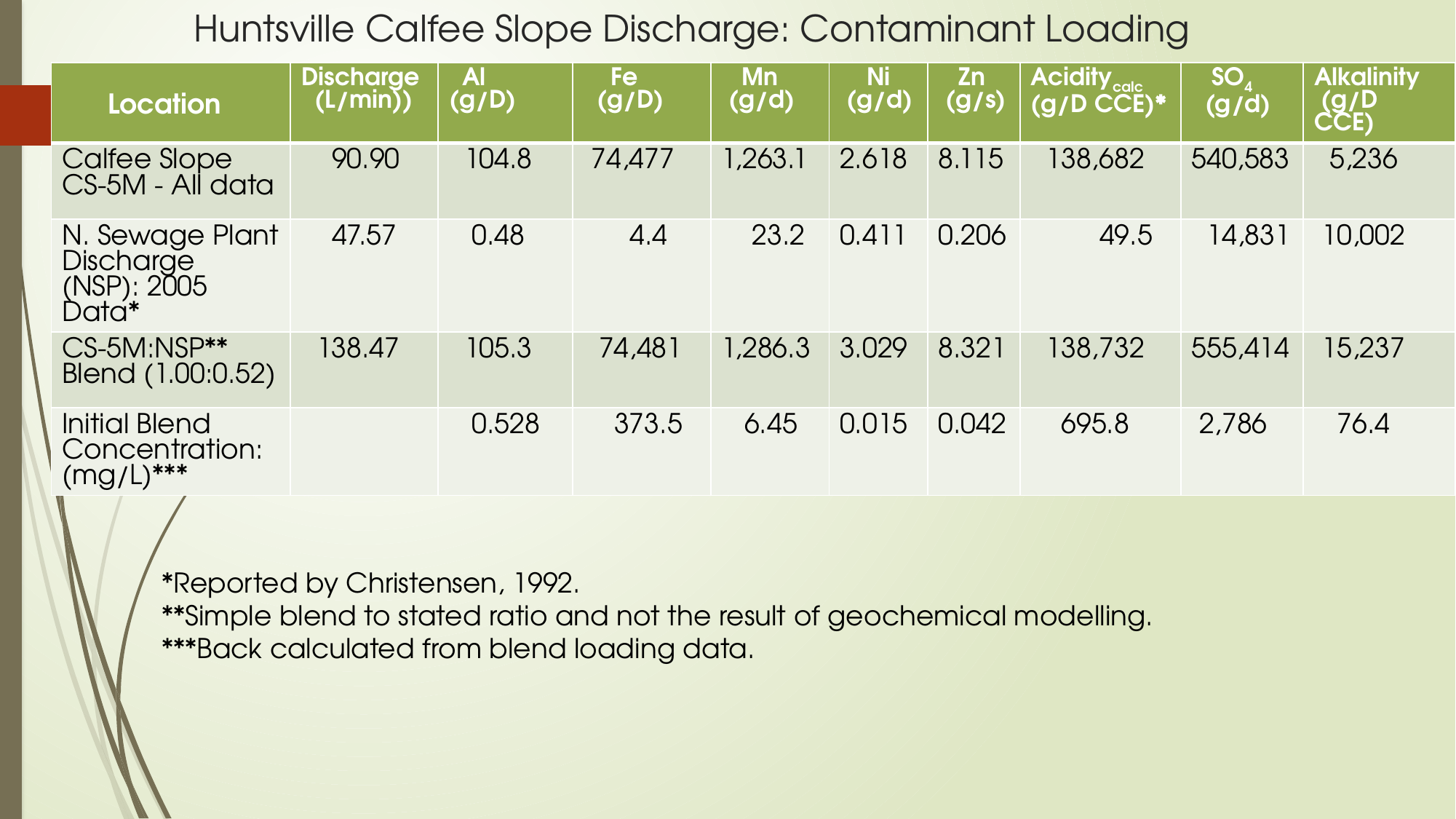

# Huntsville Calfee Slope Discharge: Contaminant Loading
| Location | Discharge (L/min)) | Al (g/D) | Fe (g/D) | Mn (g/d) | Ni (g/d) | Zn (g/s) | Aciditycalc (g/D CCE)\* | SO4 (g/d) | Alkalinity (g/D CCE) |
| --- | --- | --- | --- | --- | --- | --- | --- | --- | --- |
| Calfee Slope CS-5M - All data | 90.90 | 104.8 | 74,477 | 1,263.1 | 2.618 | 8.115 | 138,682 | 540,583 | 5,236 |
| N. Sewage Plant Discharge (NSP): 2005 Data\* | 47.57 | 0.48 | 4.4 | 23.2 | 0.411 | 0.206 | 49.5 | 14,831 | 10,002 |
| CS-5M:NSP\*\* Blend (1.00:0.52) | 138.47 | 105.3 | 74,481 | 1,286.3 | 3.029 | 8.321 | 138,732 | 555,414 | 15,237 |
| Initial Blend Concentration: (mg/L)\*\*\* |  | 0.528 | 373.5 | 6.45 | 0.015 | 0.042 | 695.8 | 2,786 | 76.4 |
*Reported by Christensen, 1992.
**Simple blend to stated ratio and not the result of geochemical modelling.
***Back calculated from blend loading data.